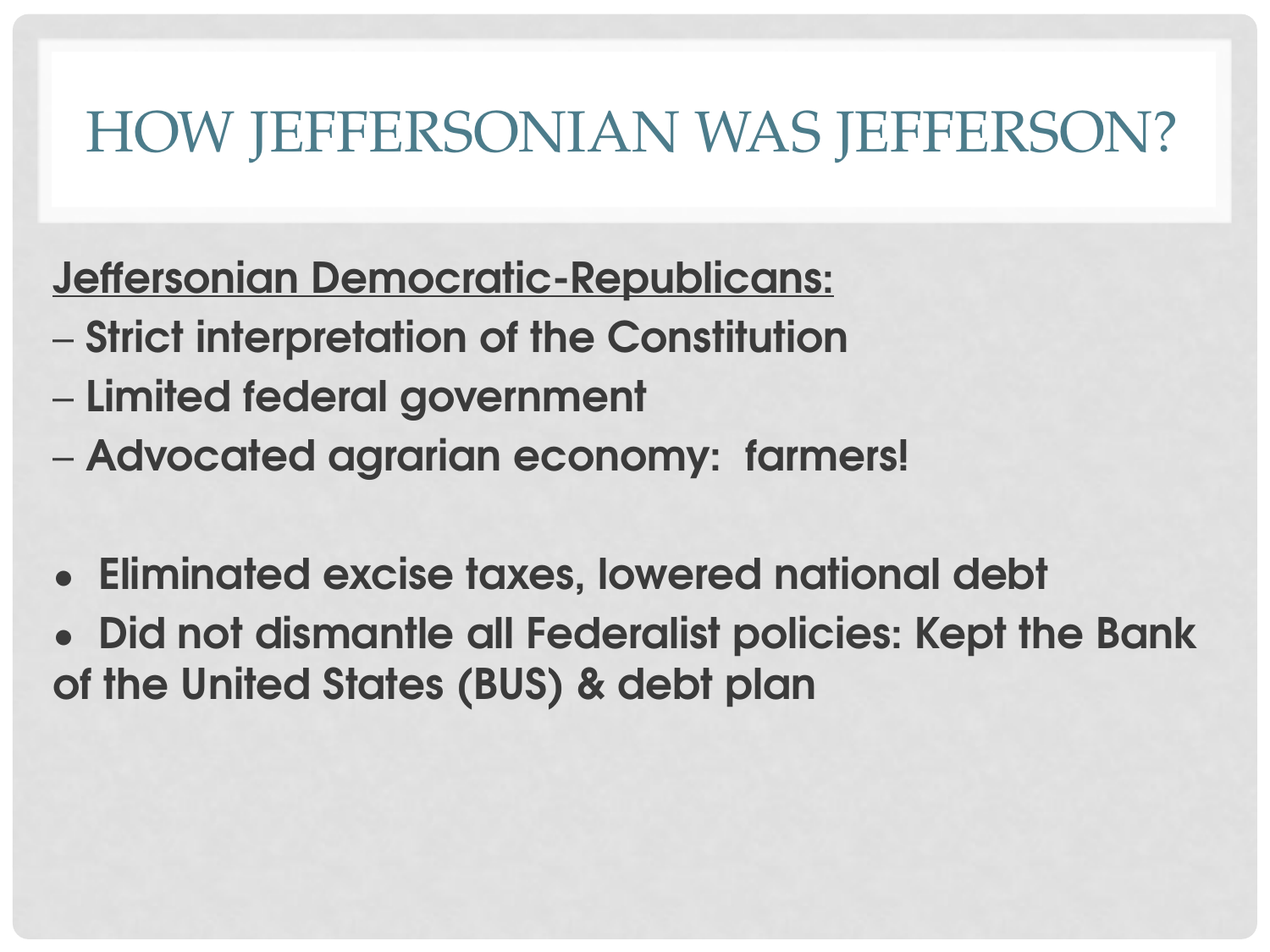

# HOW JEFFERSONIAN WAS JEFFERSON?
Jeffersonian Democratic-Republicans:
– Strict interpretation of the Constitution
– Limited federal government
– Advocated agrarian economy:  farmers!

•  Eliminated excise taxes, lowered national debt
•  Did not dismantle all Federalist policies: Kept the Bank of the United States (BUS) & debt plan